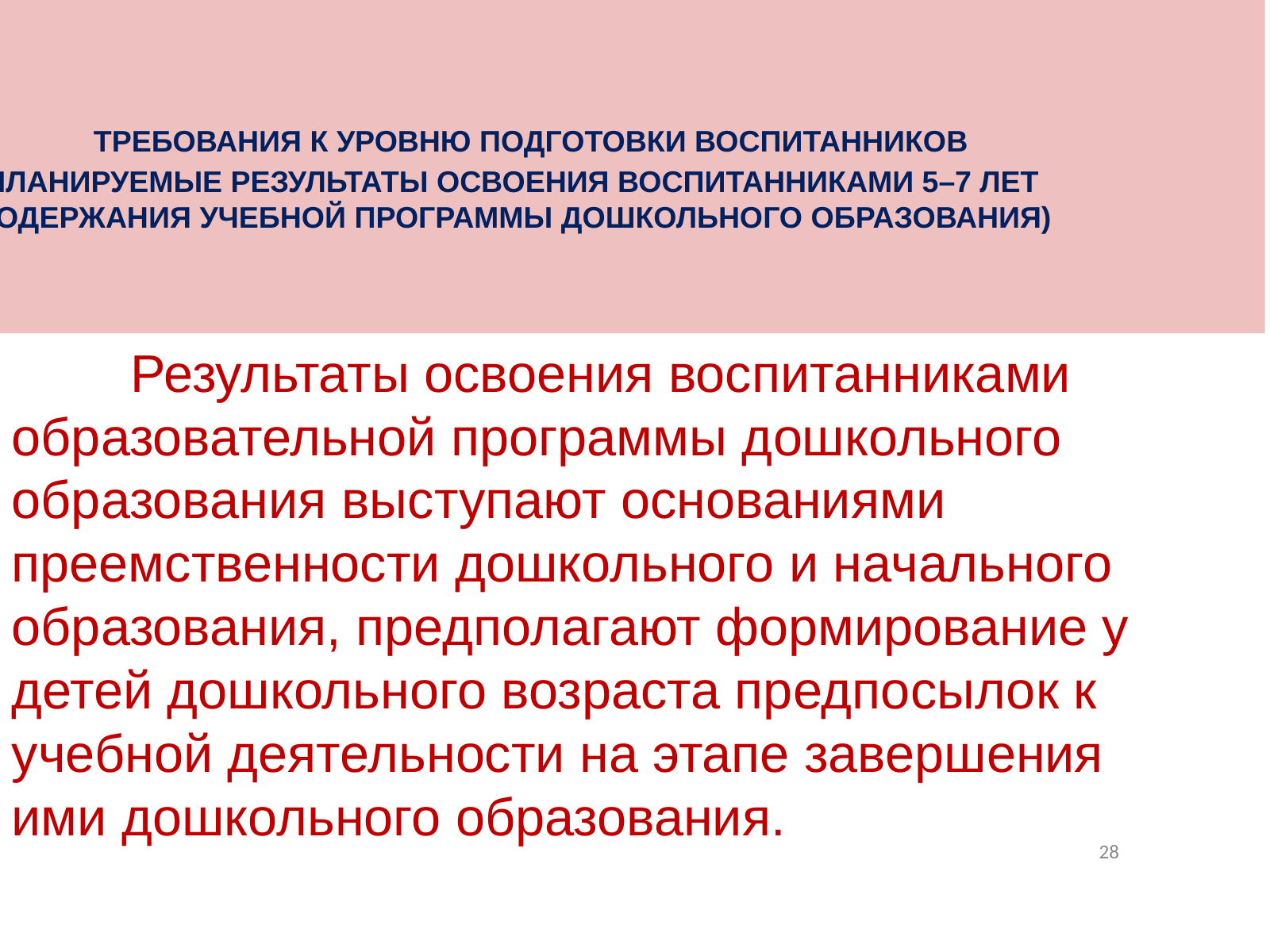

ТРЕБОВАНИЯ К УРОВНЮ ПОДГОТОВКИ ВОСПИТАННИКОВ
(ПЛАНИРУЕМЫЕ РЕЗУЛЬТАТЫ ОСВОЕНИЯ ВОСПИТАННИКАМИ 5–7 ЛЕТ
СОДЕРЖАНИЯ УЧЕБНОЙ ПРОГРАММЫ ДОШКОЛЬНОГО ОБРАЗОВАНИЯ)

	Результаты освоения воспитанниками образовательной программы дошкольного образования выступают основаниями преемственности дошкольного и начального образования, предполагают формирование у детей дошкольного возраста предпосылок к  учебной деятельности на этапе завершения ими дошкольного образования.

28